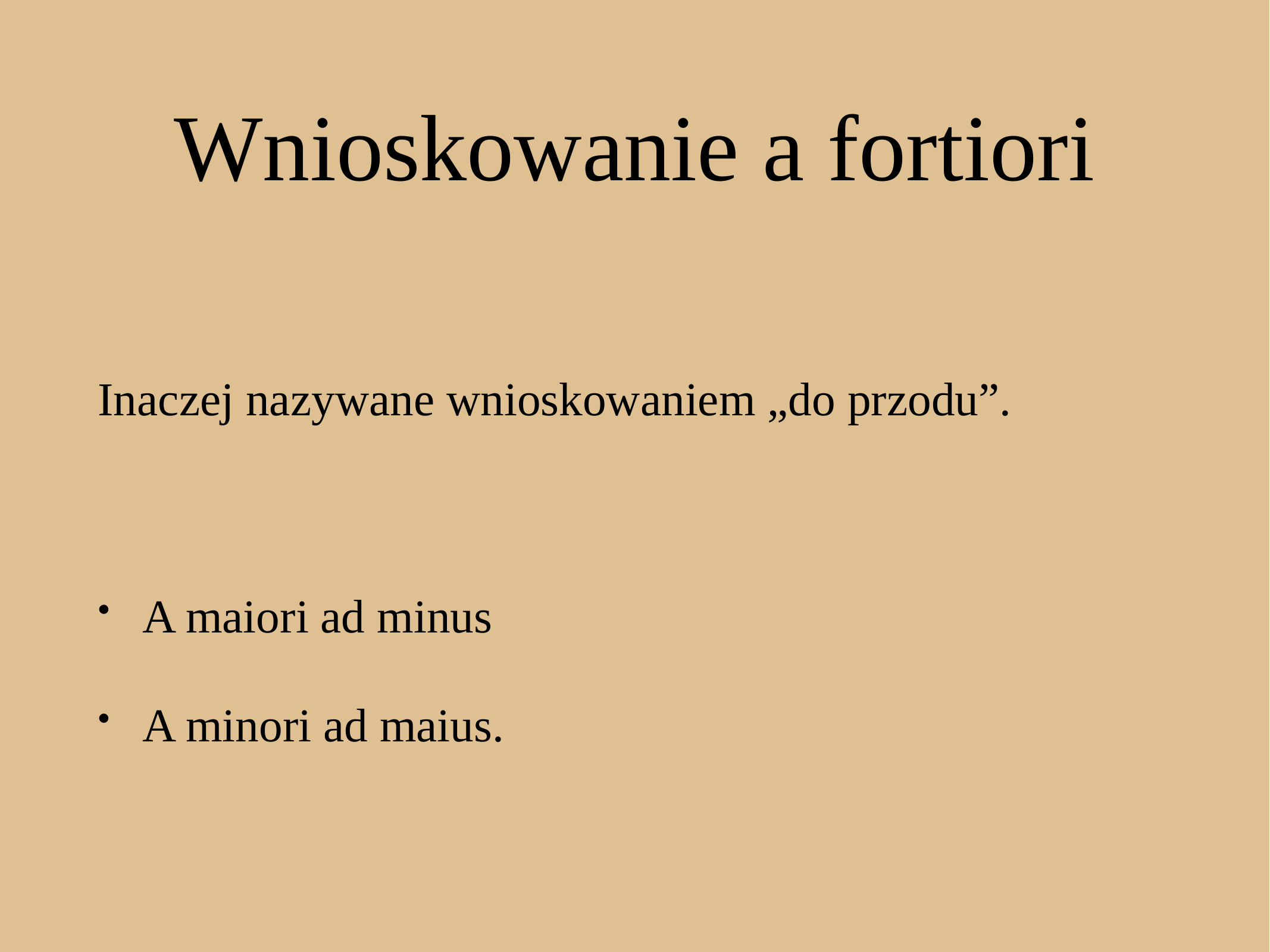

# Wnioskowanie a fortiori
Inaczej nazywane wnioskowaniem „do przodu”.

A maiori ad minus
A minori ad maius.